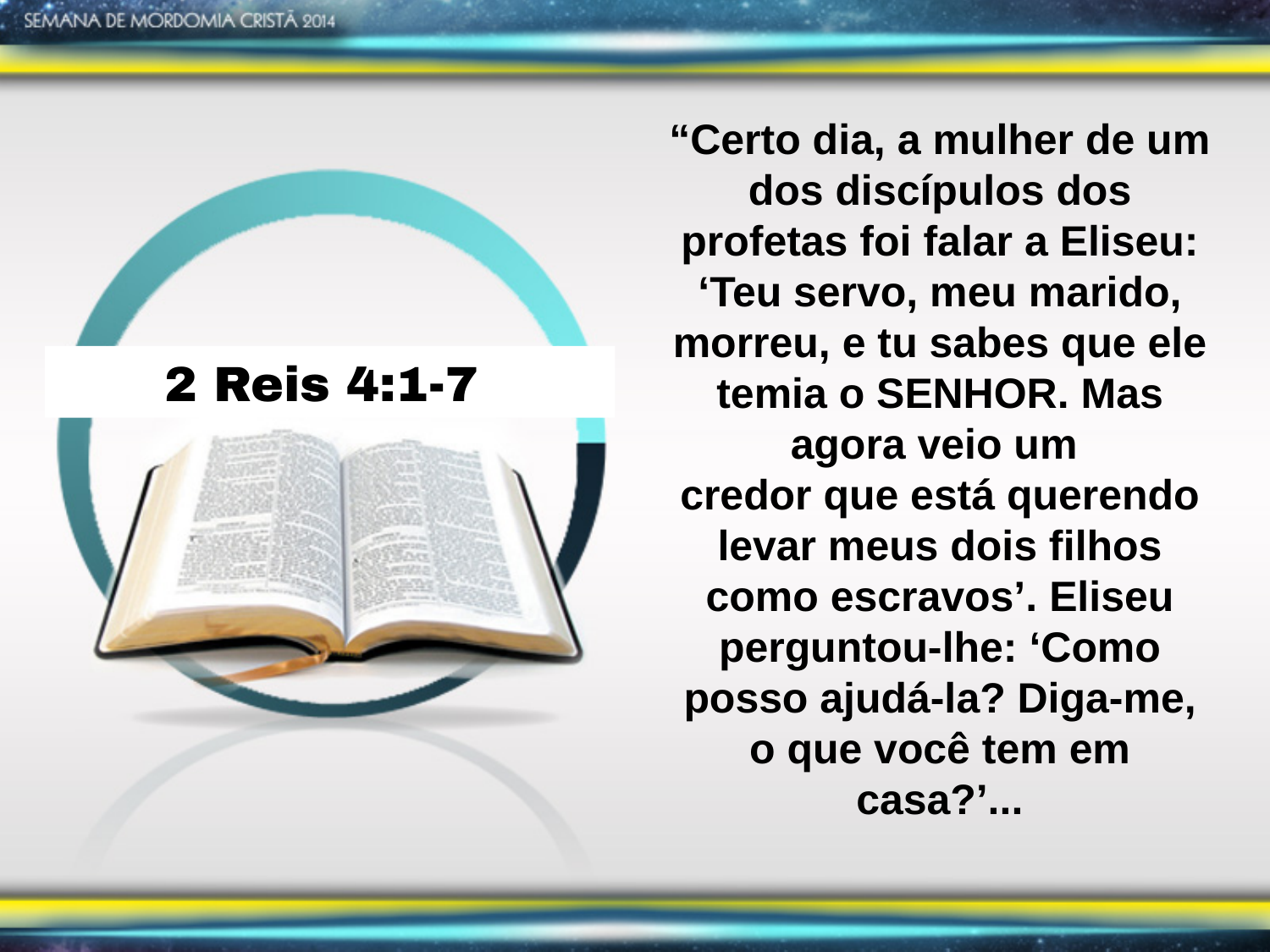

“Certo dia, a mulher de um dos discípulos dos profetas foi falar a Eliseu: ‘Teu servo, meu marido, morreu, e tu sabes que ele temia o SENHOR. Mas agora veio um
credor que está querendo levar meus dois filhos como escravos’. Eliseu perguntou-lhe: ‘Como posso ajudá-la? Diga-me, o que você tem em casa?’...
2 Reis 4:1-7